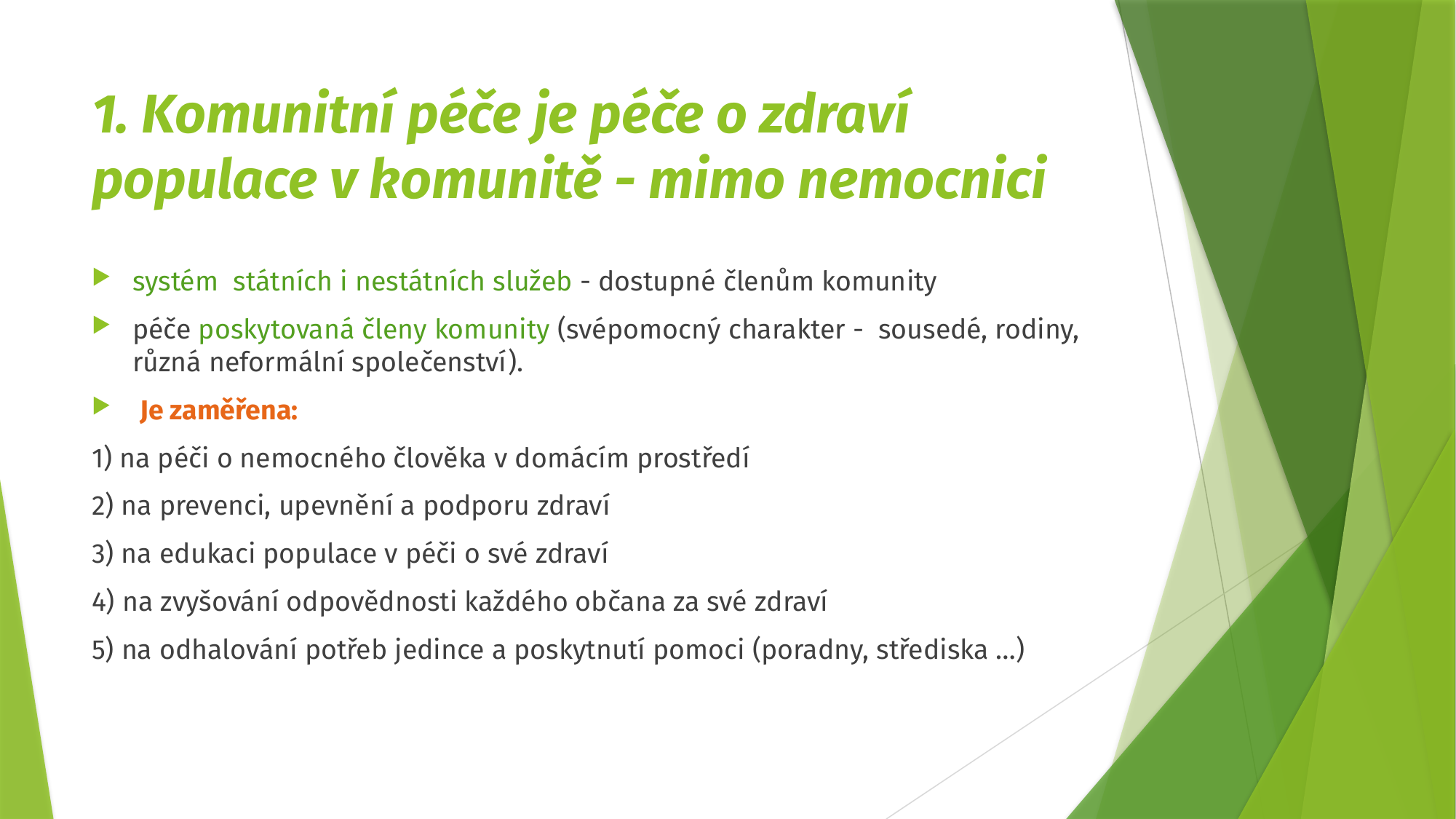

# 1. Komunitní péče je péče o zdraví populace v komunitě - mimo nemocnici
systém  státních i nestátních služeb - dostupné členům komunity
péče poskytovaná členy komunity (svépomocný charakter -  sousedé, rodiny, různá neformální společenství).
 Je zaměřena:
1) na péči o nemocného člověka v domácím prostředí
2) na prevenci, upevnění a podporu zdraví
3) na edukaci populace v péči o své zdraví
4) na zvyšování odpovědnosti každého občana za své zdraví
5) na odhalování potřeb jedince a poskytnutí pomoci (poradny, střediska …)